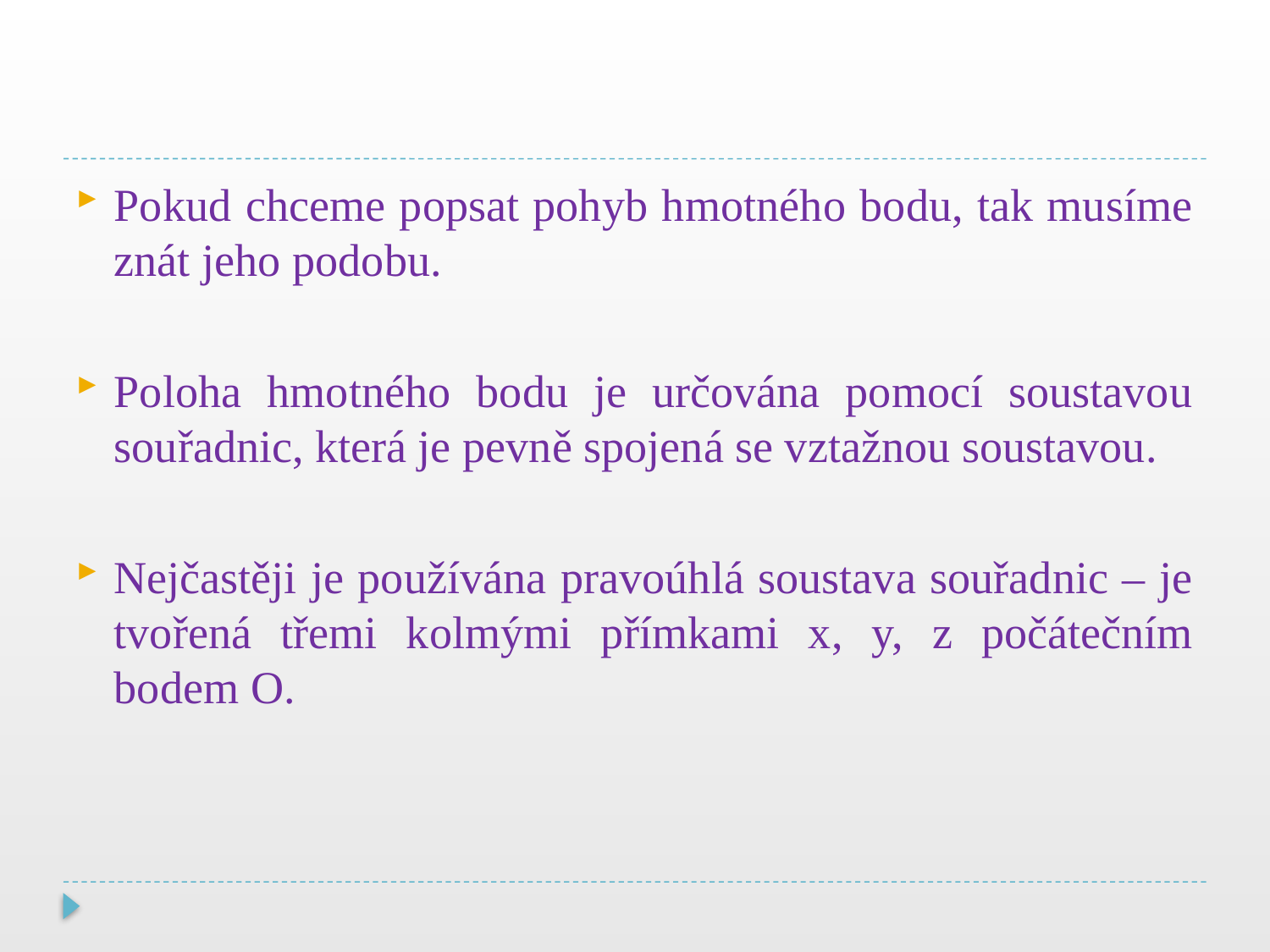

#
Pokud chceme popsat pohyb hmotného bodu, tak musíme znát jeho podobu.

Poloha hmotného bodu je určována pomocí soustavou souřadnic, která je pevně spojená se vztažnou soustavou.

Nejčastěji je používána pravoúhlá soustava souřadnic – je tvořená třemi kolmými přímkami x, y, z počátečním bodem O.